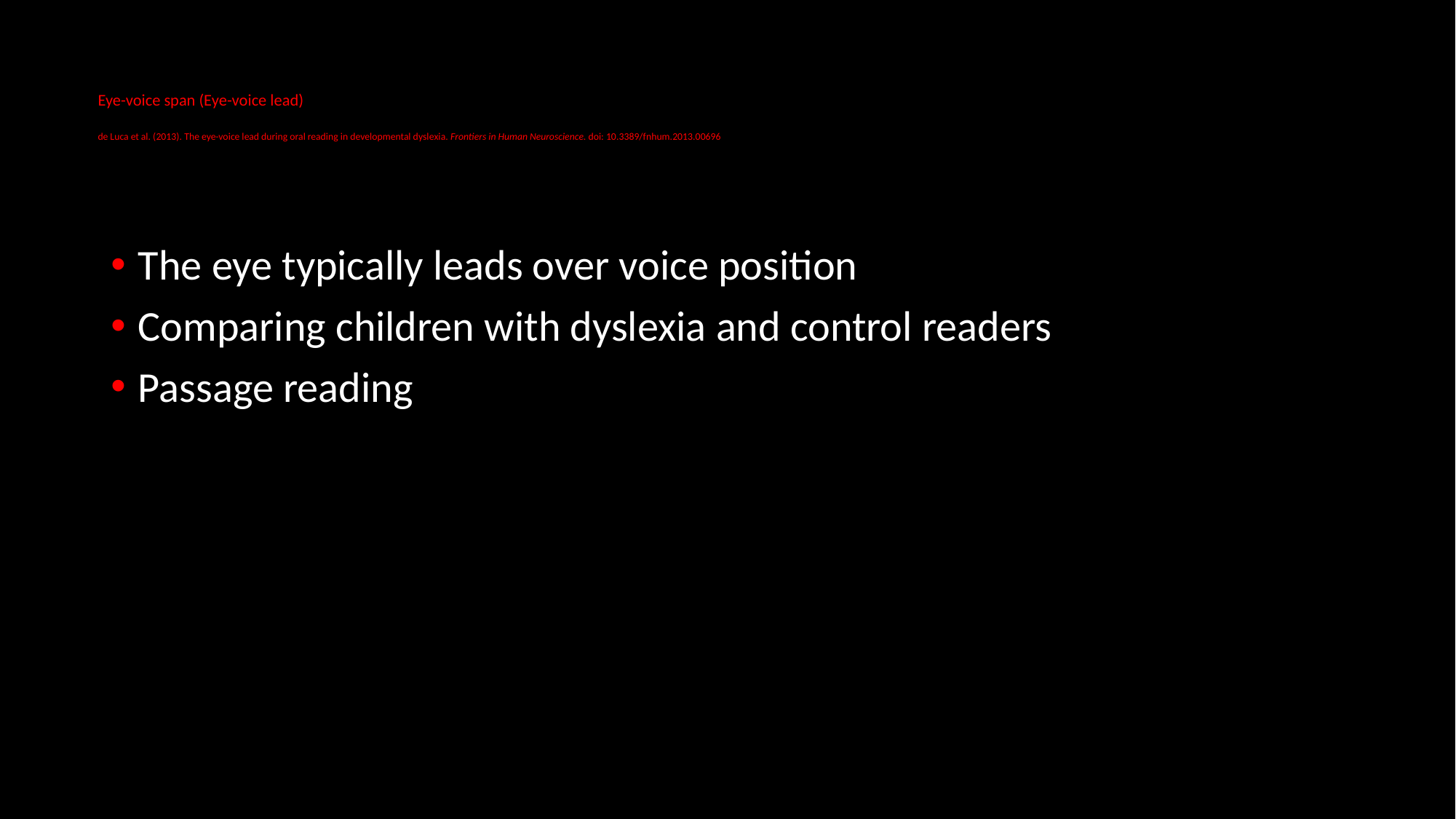

# Eye-voice span (Eye-voice lead) de Luca et al. (2013). The eye-voice lead during oral reading in developmental dyslexia. Frontiers in Human Neuroscience. doi: 10.3389/fnhum.2013.00696
The eye typically leads over voice position
Comparing children with dyslexia and control readers
Passage reading